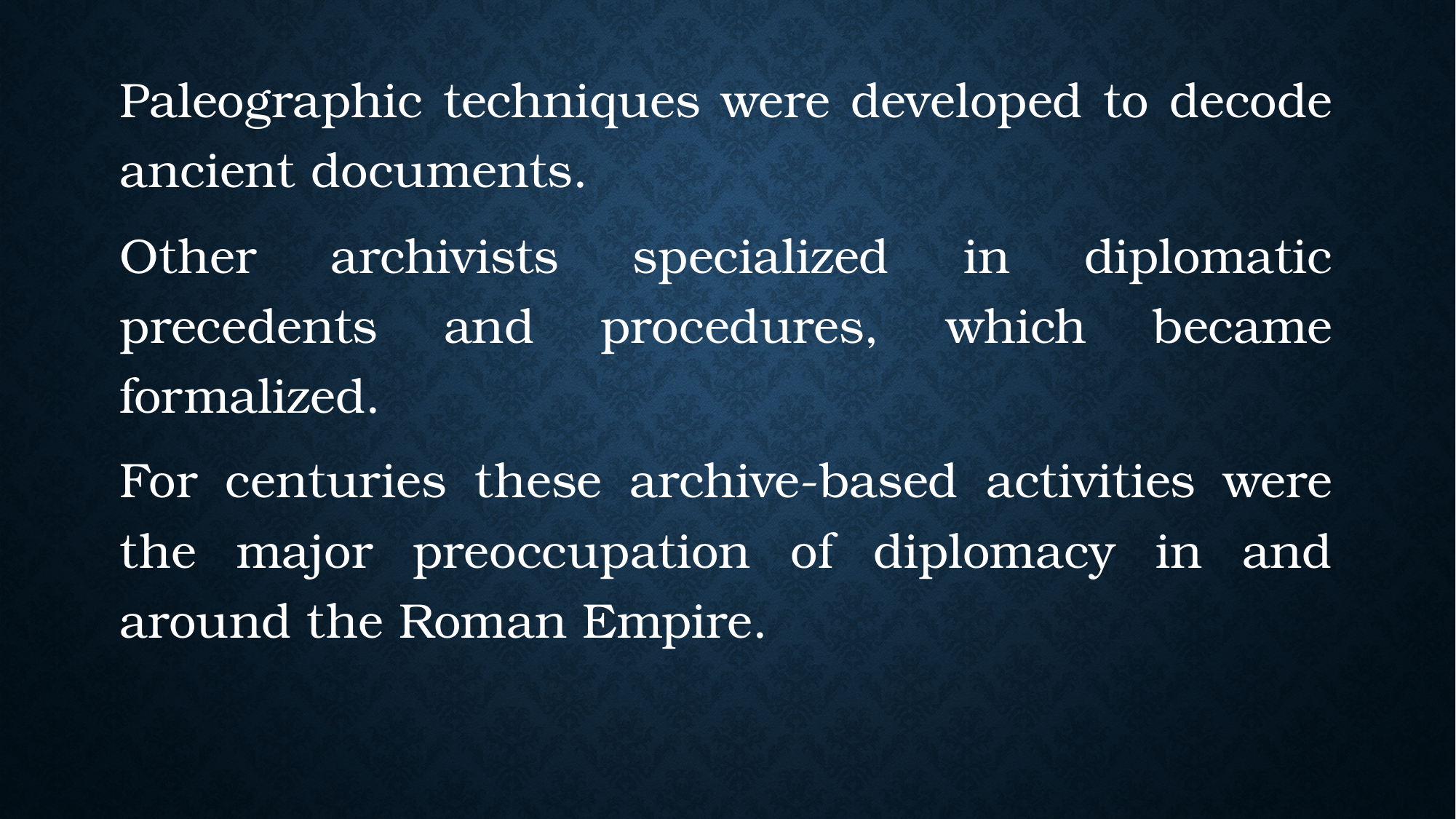

Paleographic techniques were developed to decode ancient documents.
Other archivists specialized in diplomatic precedents and procedures, which became formalized.
For centuries these archive-based activities were the major preoccupation of diplomacy in and around the Roman Empire.